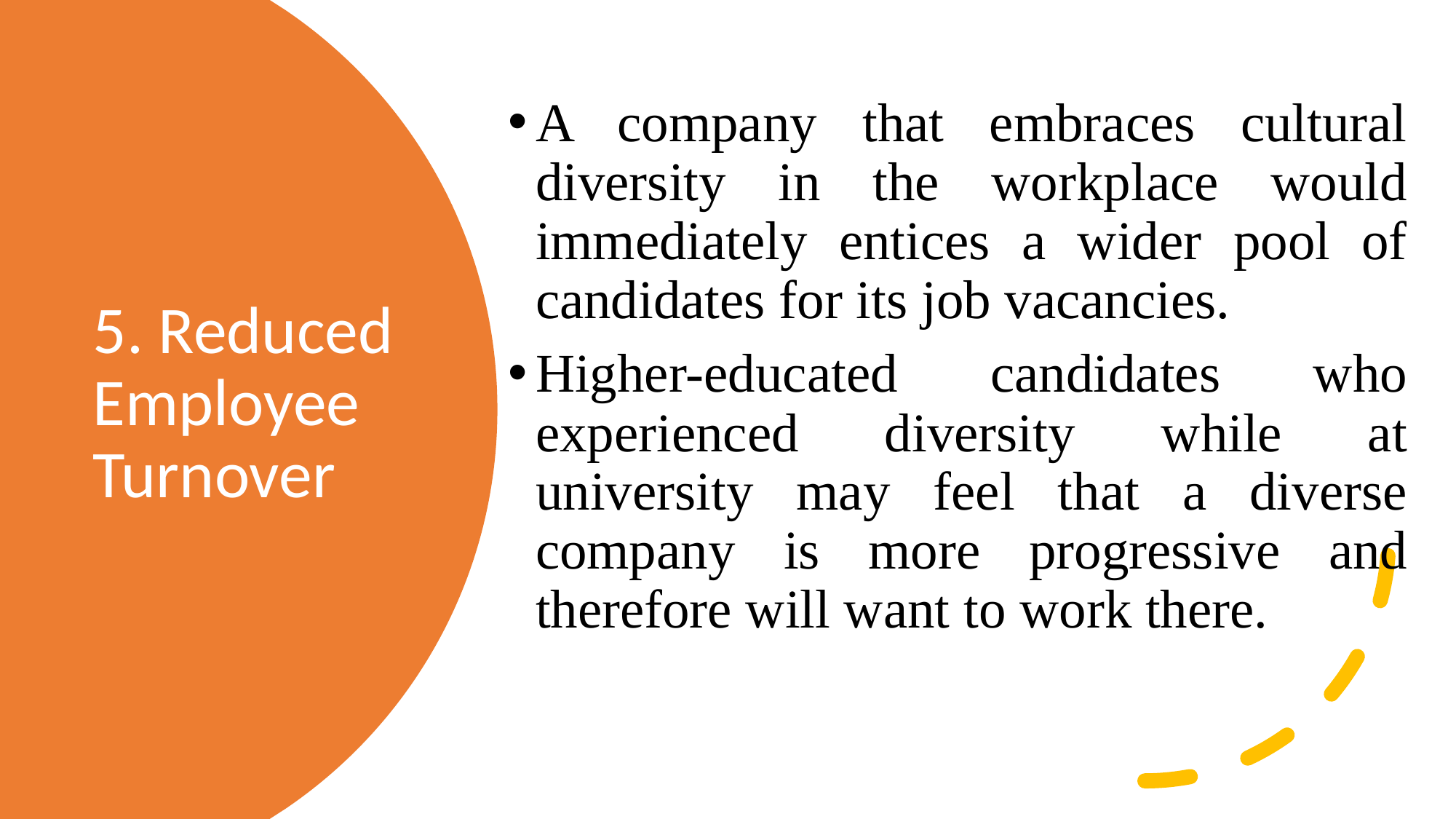

A company that embraces cultural diversity in the workplace would immediately entices a wider pool of candidates for its job vacancies.
Higher-educated candidates who experienced diversity while at university may feel that a diverse company is more progressive and therefore will want to work there.

# 5. Reduced Employee Turnover